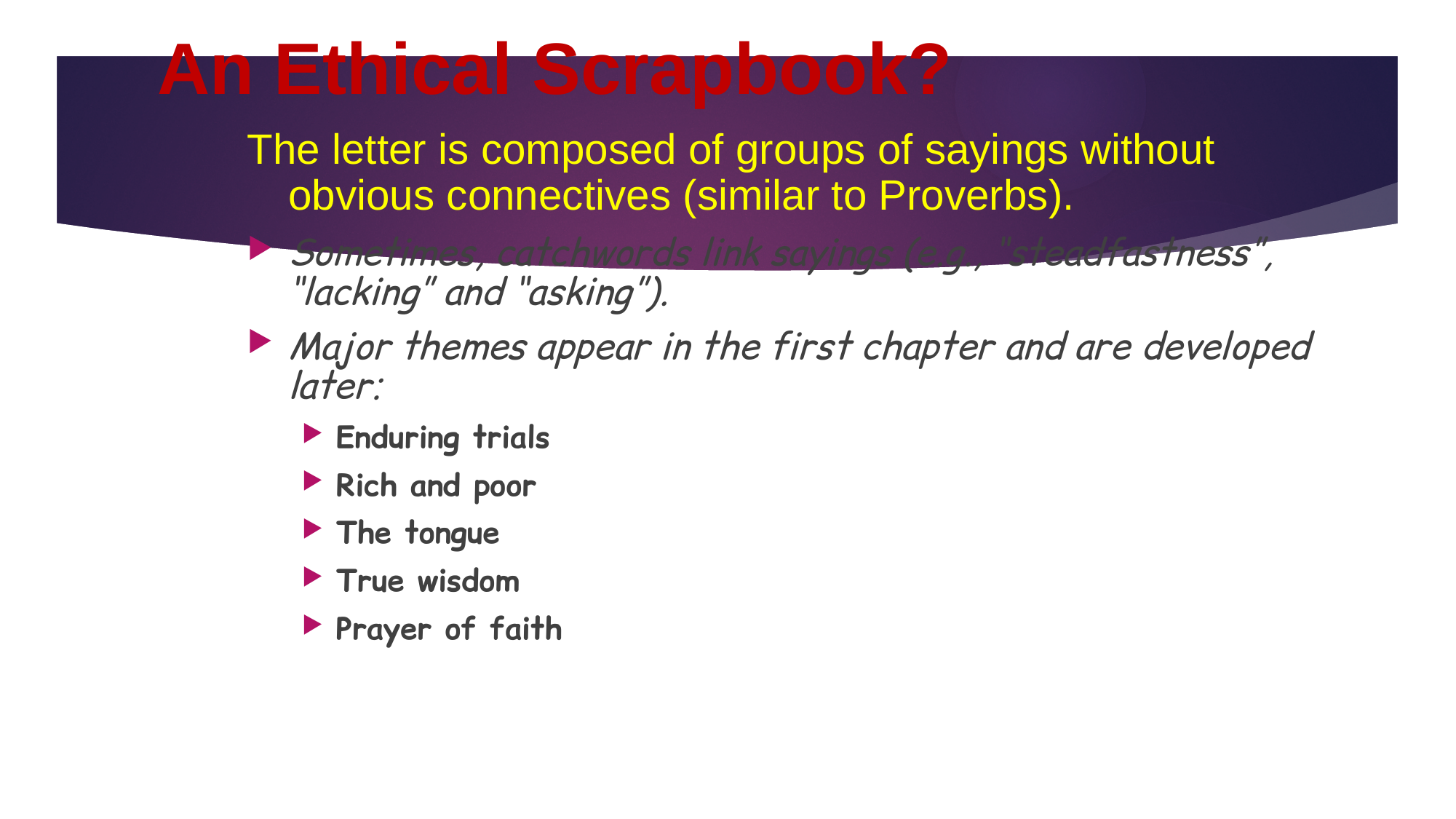

# An Ethical Scrapbook?
The letter is composed of groups of sayings without obvious connectives (similar to Proverbs).
Sometimes, catchwords link sayings (e.g., “steadfastness”, “lacking” and “asking”).
Major themes appear in the first chapter and are developed later:
Enduring trials
Rich and poor
The tongue
True wisdom
Prayer of faith